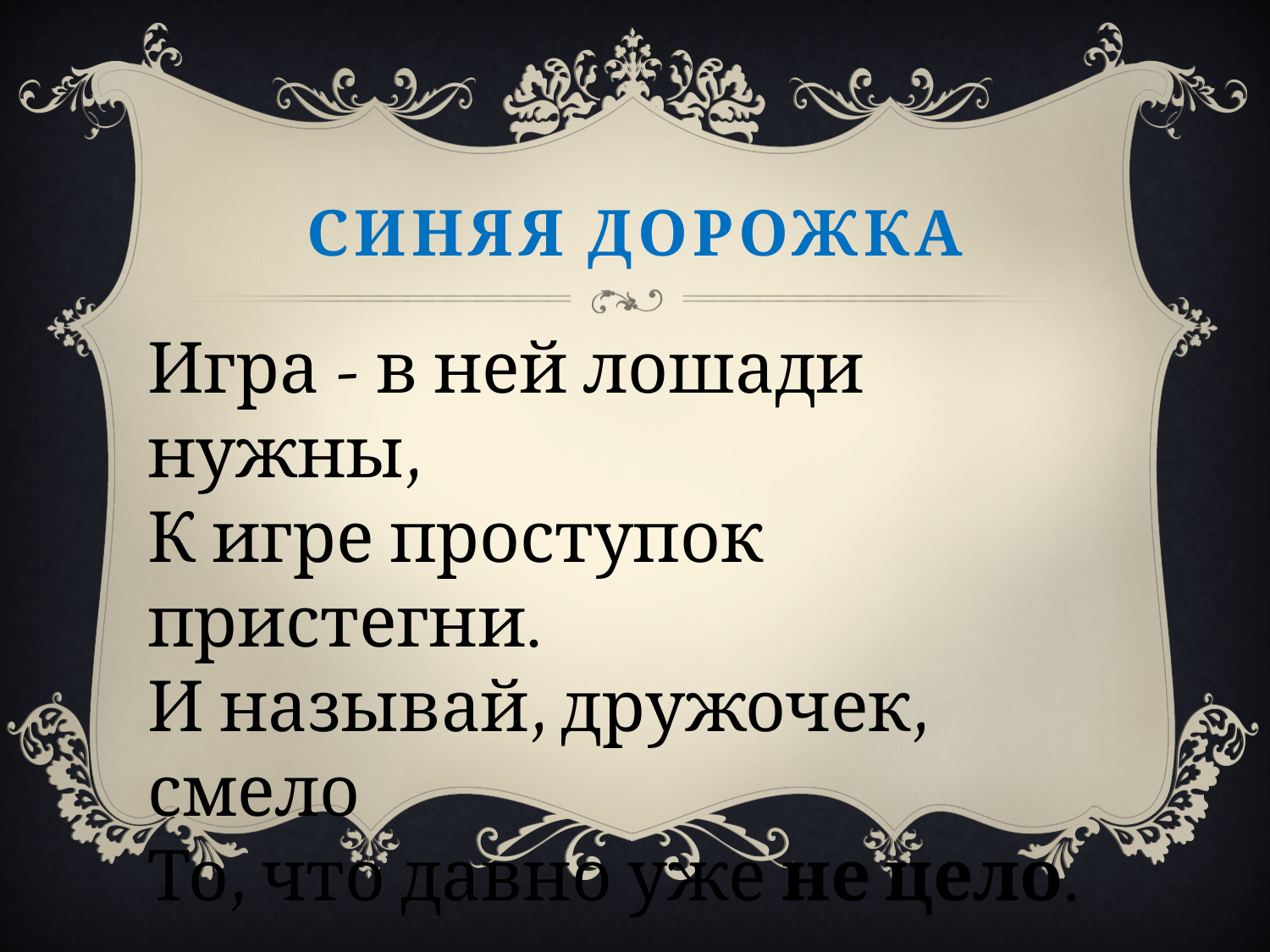

# Синяя дорожка
Игра - в ней лошади нужны,
К игре проступок пристегни.
И называй, дружочек, смело
То, что давно уже не цело.